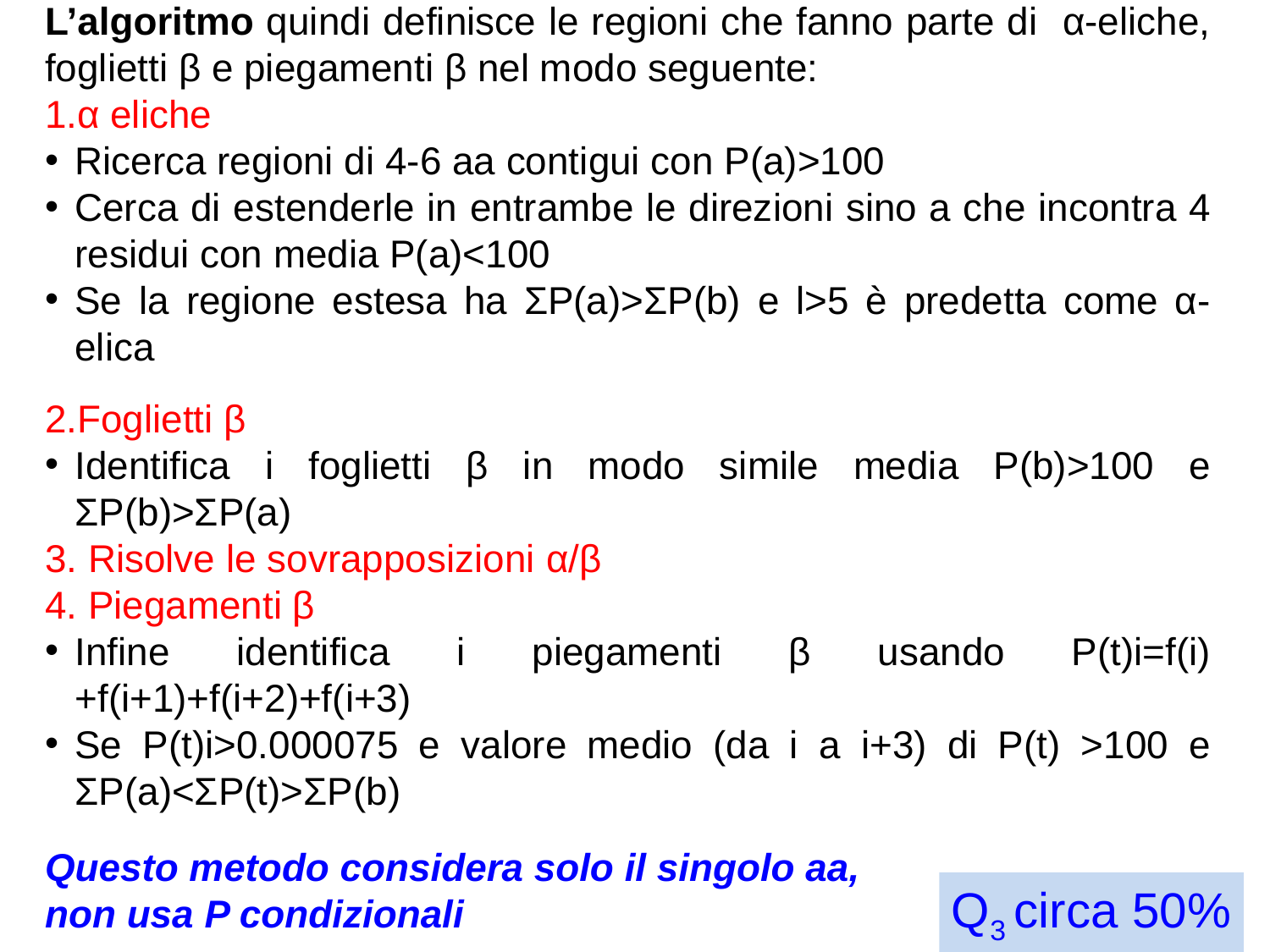

L’algoritmo quindi definisce le regioni che fanno parte di  α-eliche, foglietti β e piegamenti β nel modo seguente:
α eliche
Ricerca regioni di 4-6 aa contigui con P(a)>100
Cerca di estenderle in entrambe le direzioni sino a che incontra 4 residui con media P(a)<100
Se la regione estesa ha ΣP(a)>ΣP(b) e l>5 è predetta come α-elica

Foglietti β
Identifica i foglietti β in modo simile media P(b)>100 e ΣP(b)>ΣP(a)
3. Risolve le sovrapposizioni α/β
4. Piegamenti β
Infine identifica i piegamenti β usando P(t)i=f(i)+f(i+1)+f(i+2)+f(i+3)
Se P(t)i>0.000075 e valore medio (da i a i+3) di P(t) >100 e ΣP(a)<ΣP(t)>ΣP(b)

Questo metodo considera solo il singolo aa,
non usa P condizionali
Q3 circa 50%